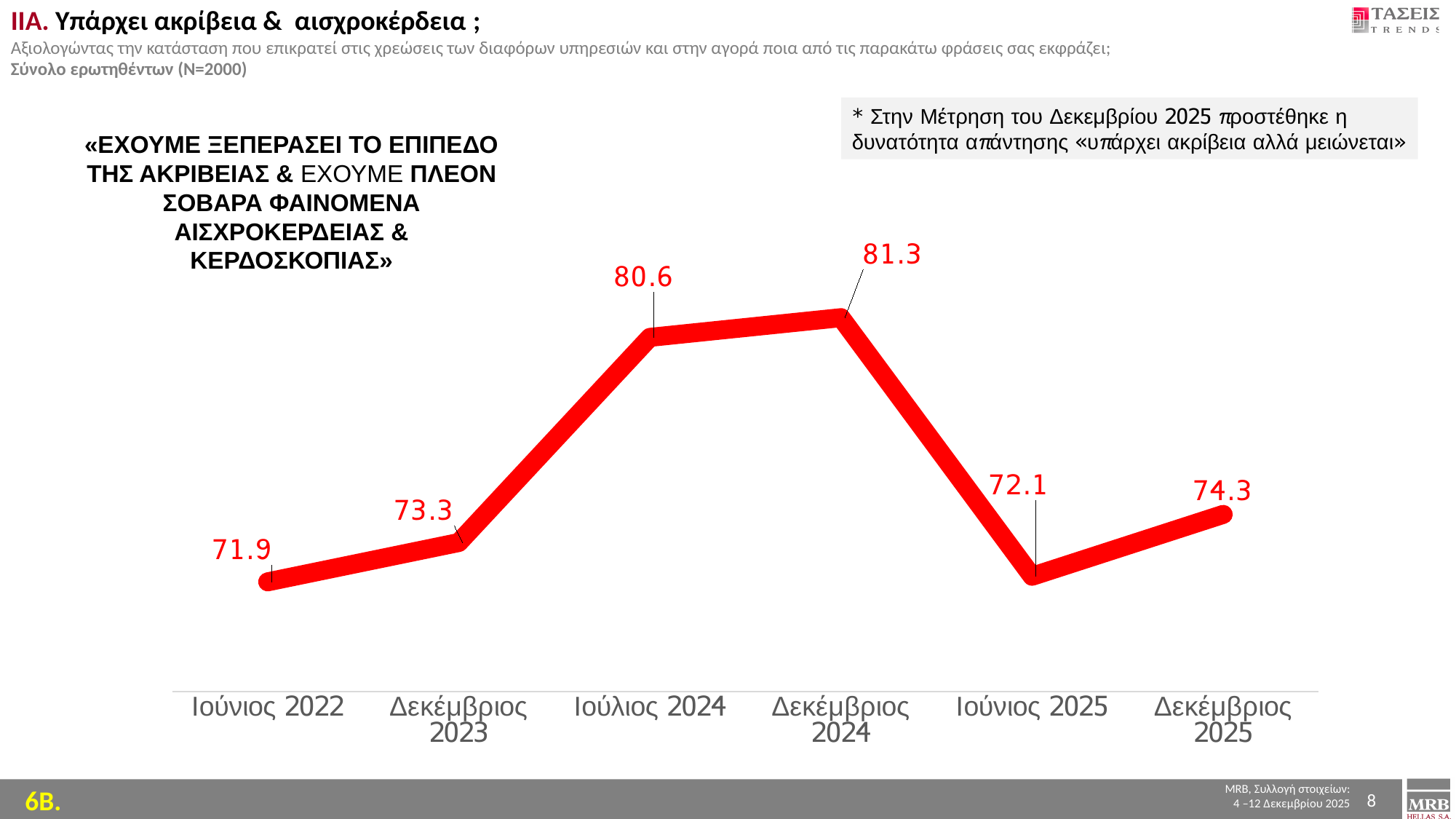

IIΑ. Υπάρχει ακρίβεια &  αισχροκέρδεια ;
Αξιολογώντας την κατάσταση που επικρατεί στις χρεώσεις των διαφόρων υπηρεσιών και στην αγορά ποια από τις παρακάτω φράσεις σας εκφράζει;
Σύνολο ερωτηθέντων (Ν=2000)
* Στην Μέτρηση του Δεκεμβρίου 2025 προστέθηκε η δυνατότητα απάντησης «υπάρχει ακρίβεια αλλά μειώνεται»
«ΕΧΟΥΜΕ ΞΕΠΕΡΑΣΕΙ ΤΟ ΕΠΙΠΕΔΟ ΤΗΣ ΑΚΡΙΒΕΙΑΣ & ΕΧΟΥΜΕ ΠΛΕΟΝ ΣΟΒΑΡΑ ΦΑΙΝΟΜΕΝΑ ΑΙΣΧΡΟΚΕΡΔΕΙΑΣ & ΚΕΡΔΟΣΚΟΠΙΑΣ»

### Chart

| Category | Series 1 |
|---|---|
| Ιούνιος 2022 | 71.9 |
| Δεκέμβριος 2023 | 73.3 |
| Ιούλιος 2024 | 80.6 |
| Δεκέμβριος 2024 | 81.3 |
| Ιούνιος 2025 | 72.1 |
| Δεκέμβριος 2025 | 74.3 |
8